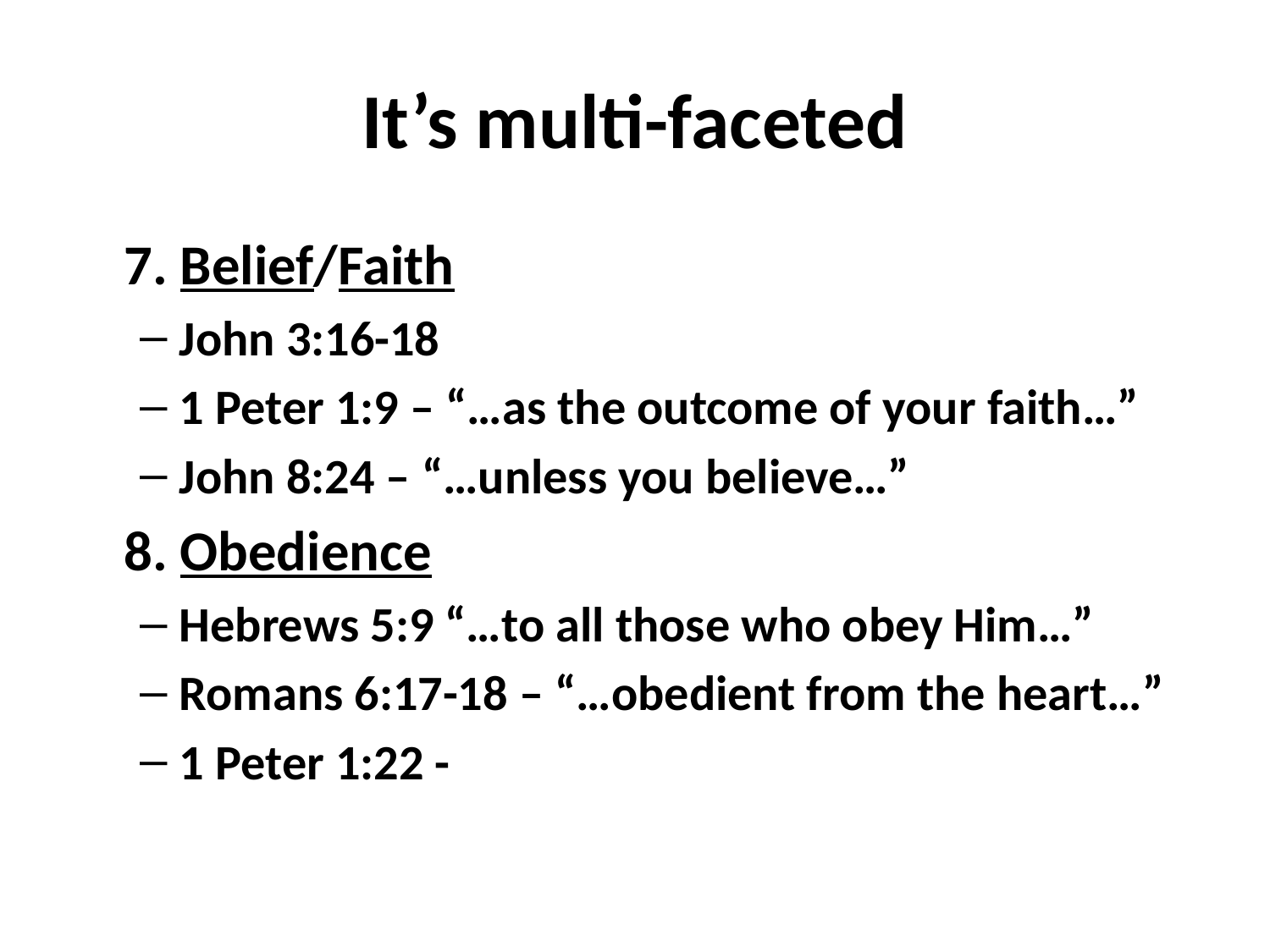

# It’s multi-faceted
	7. Belief/Faith
John 3:16-18
1 Peter 1:9 – “…as the outcome of your faith…”
John 8:24 – “…unless you believe…”
	8. Obedience
Hebrews 5:9 “…to all those who obey Him…”
Romans 6:17-18 – “…obedient from the heart…”
1 Peter 1:22 -